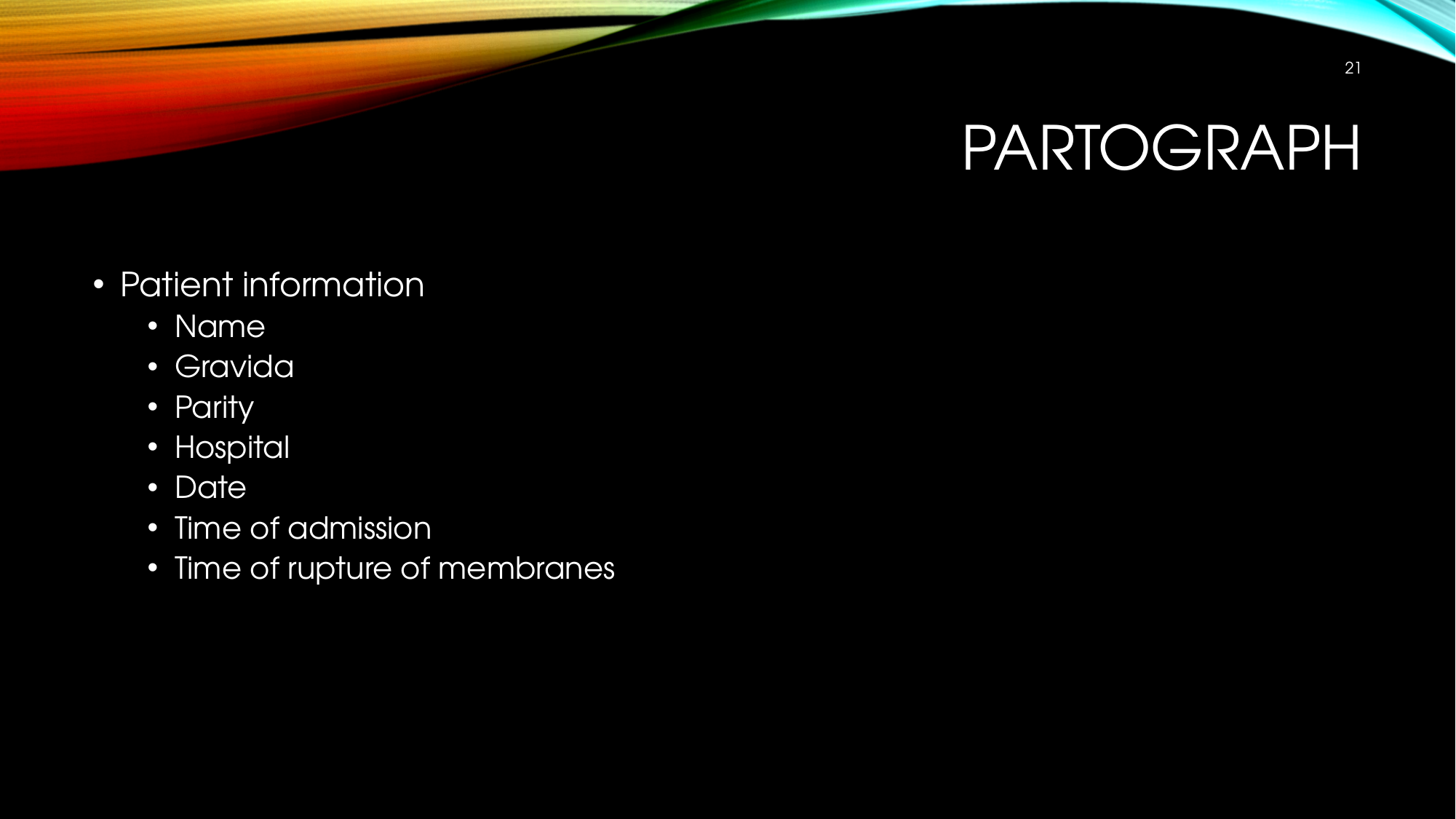

21
# Partograph
Patient information
Name
Gravida
Parity
Hospital
Date
Time of admission
Time of rupture of membranes